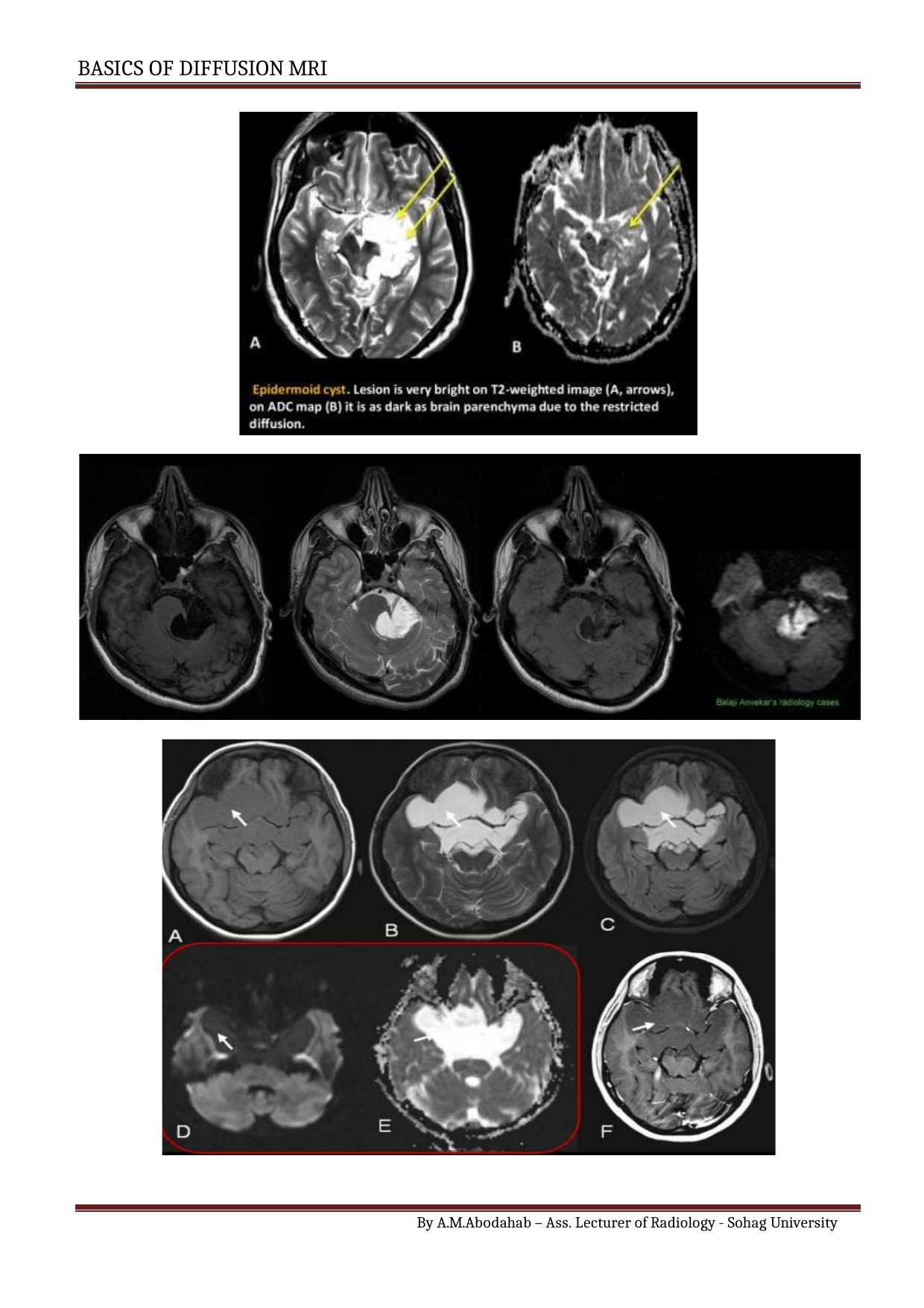

BASICS OF DIFFUSION MRI

By A.M.Abodahab – Ass. Lecturer of Radiology - Sohag University